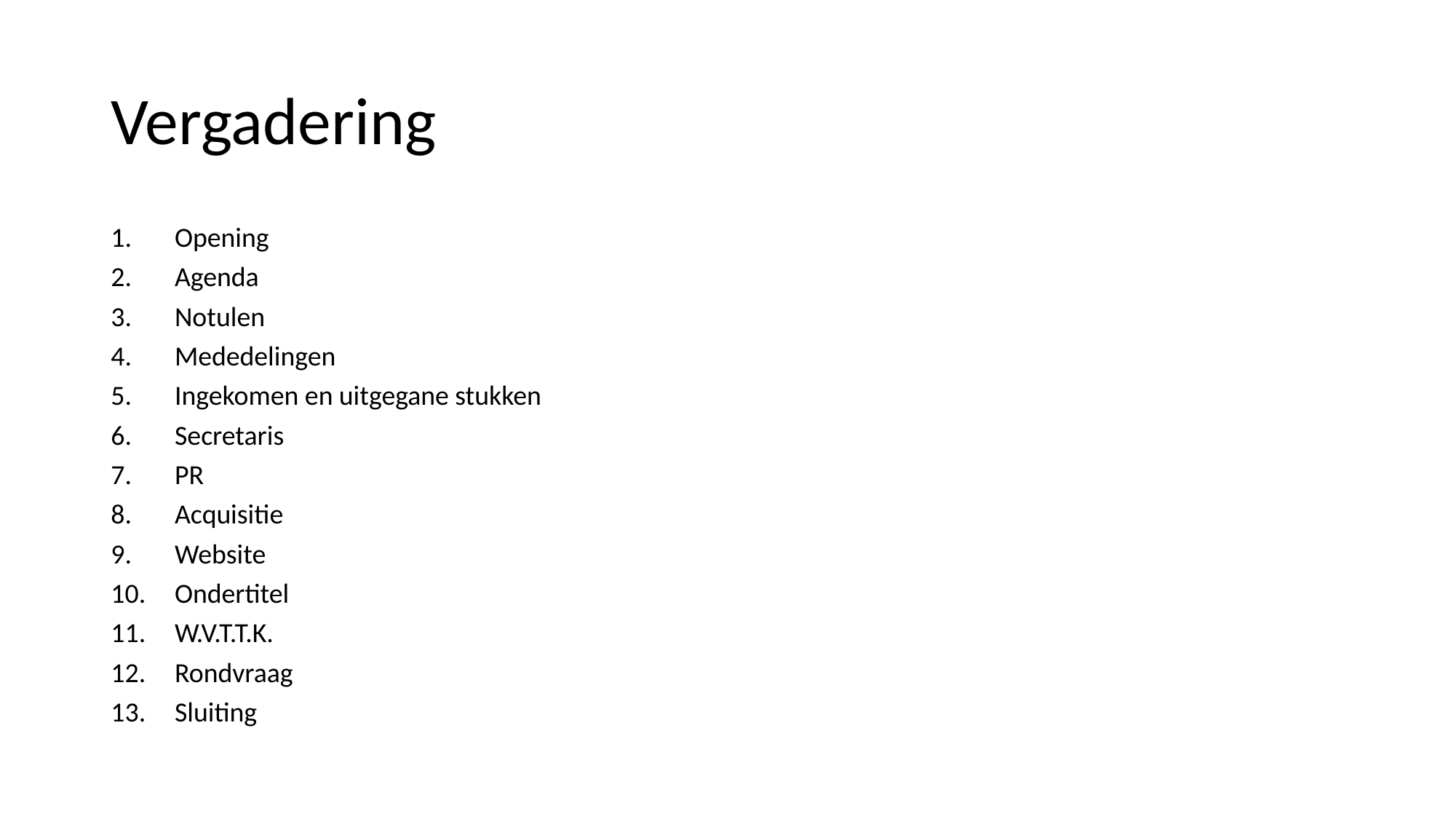

# Vergadering
Opening
Agenda
Notulen
Mededelingen
Ingekomen en uitgegane stukken
Secretaris
PR
Acquisitie
Website
Ondertitel
W.V.T.T.K.
Rondvraag
Sluiting